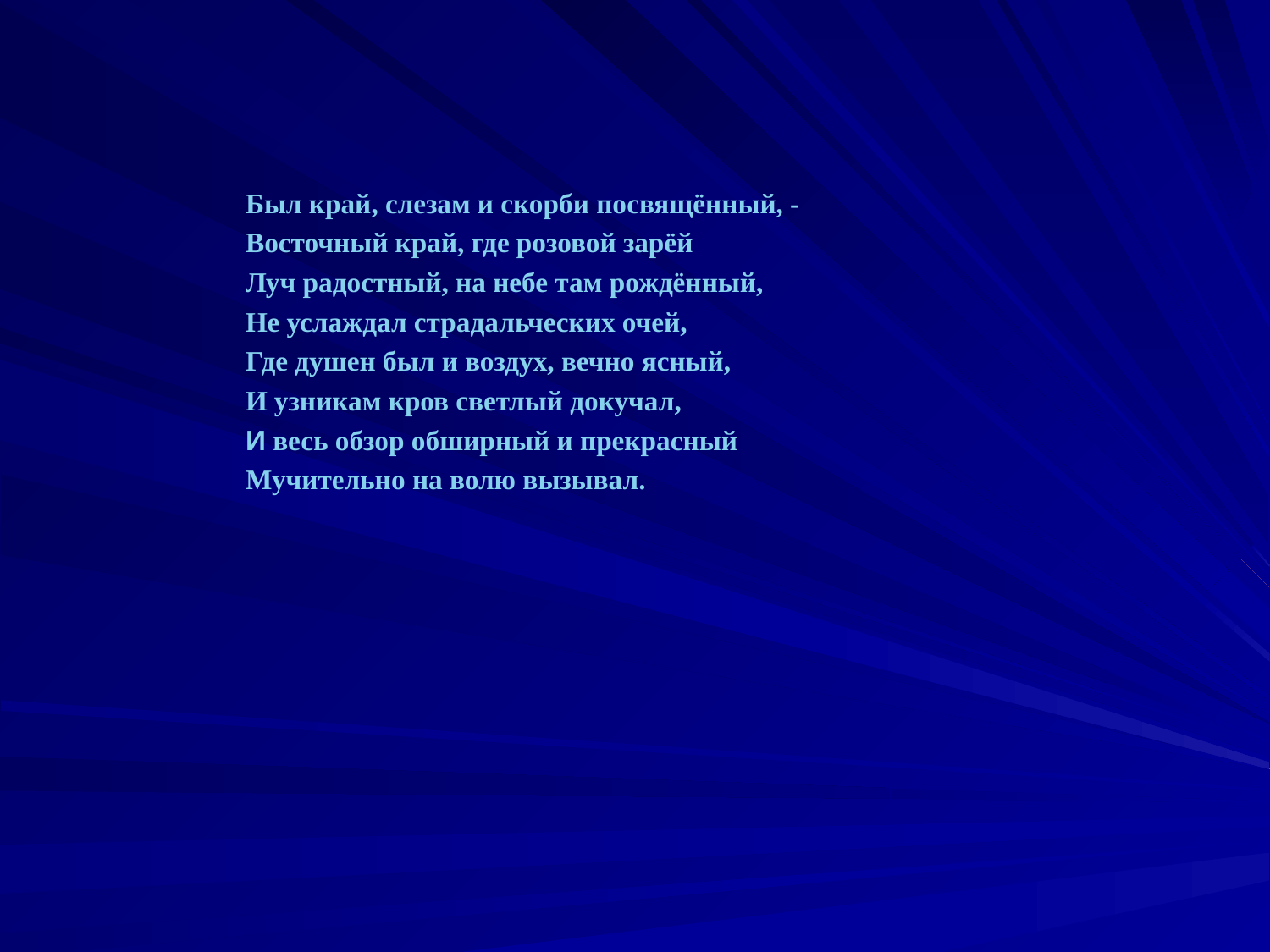

Был край, слезам и скорби посвящённый, -
Восточный край, где розовой зарёй
Луч радостный, на небе там рождённый,
Не услаждал страдальческих очей,
Где душен был и воздух, вечно ясный,
И узникам кров светлый докучал,
И весь обзор обширный и прекрасный
Мучительно на волю вызывал.